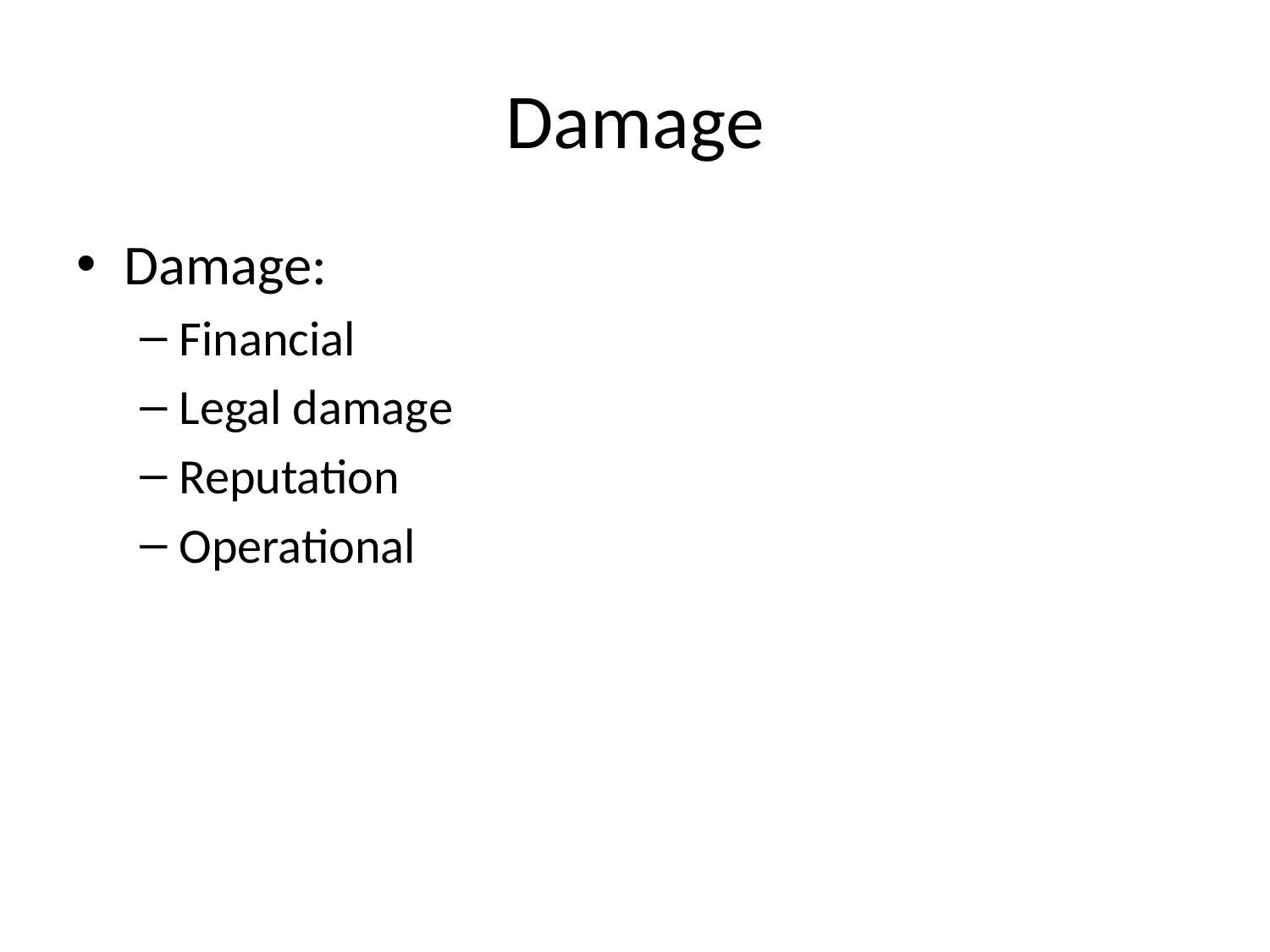

# Damage
Damage:
Financial
Legal damage
Reputation
Operational